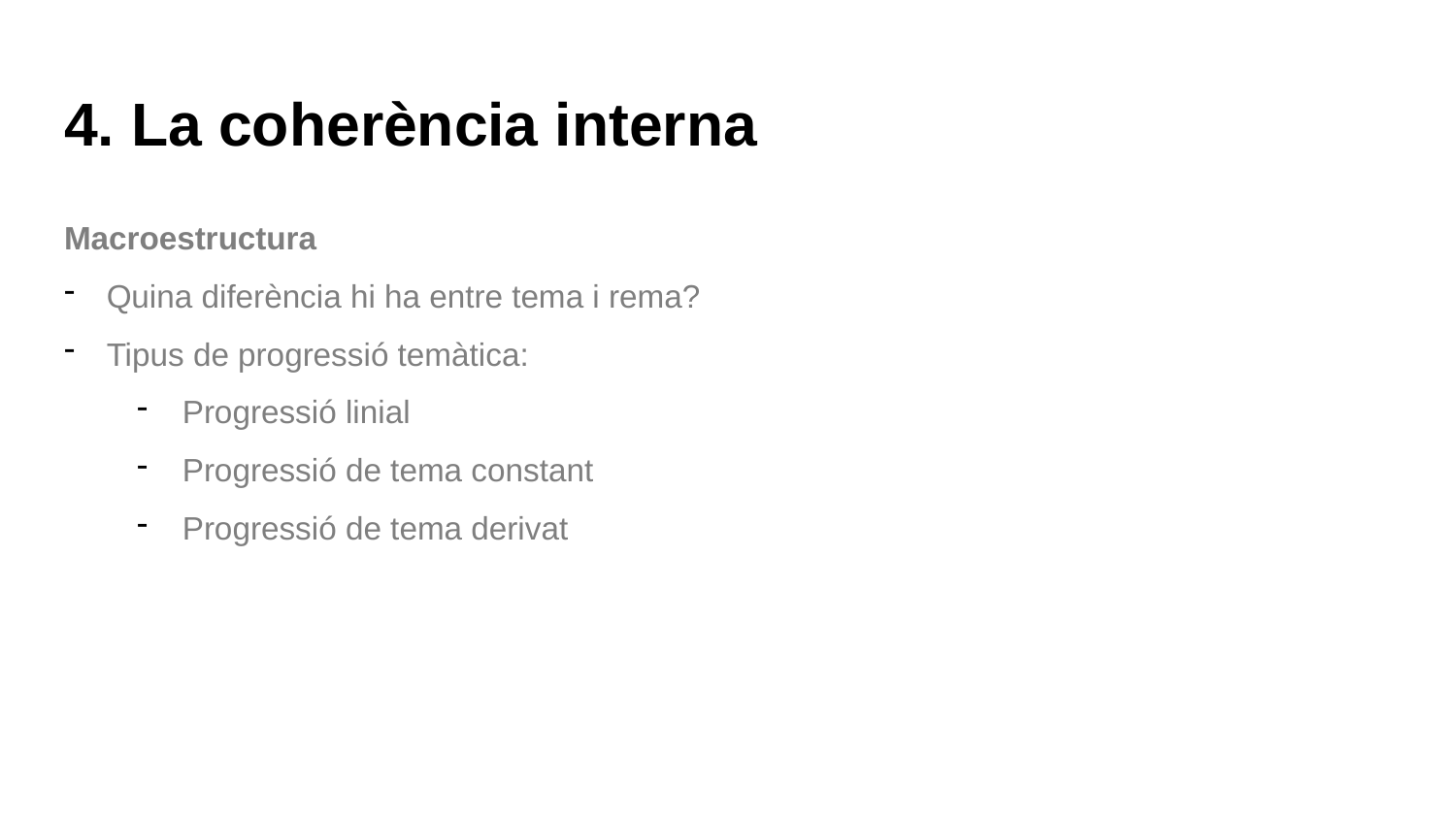

4. La coherència interna
Macroestructura
Quina diferència hi ha entre tema i rema?
Tipus de progressió temàtica:
Progressió linial
Progressió de tema constant
Progressió de tema derivat